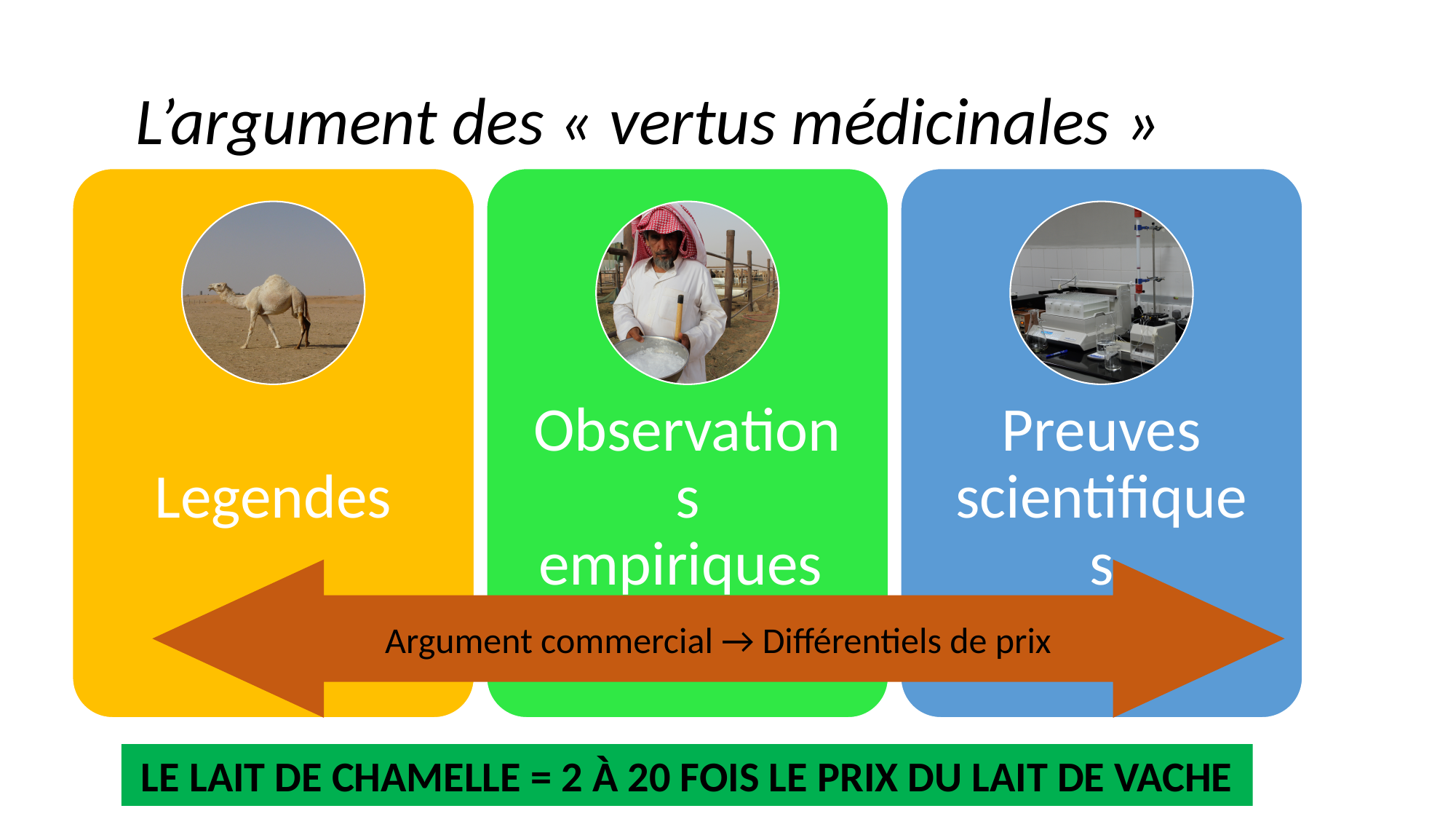

# L’argument des « vertus médicinales »
Legendes
Observations empiriques
Preuves scientifiques
Argument commercial → Différentiels de prix
LE LAIT DE CHAMELLE = 2 À 20 FOIS LE PRIX DU LAIT DE VACHE